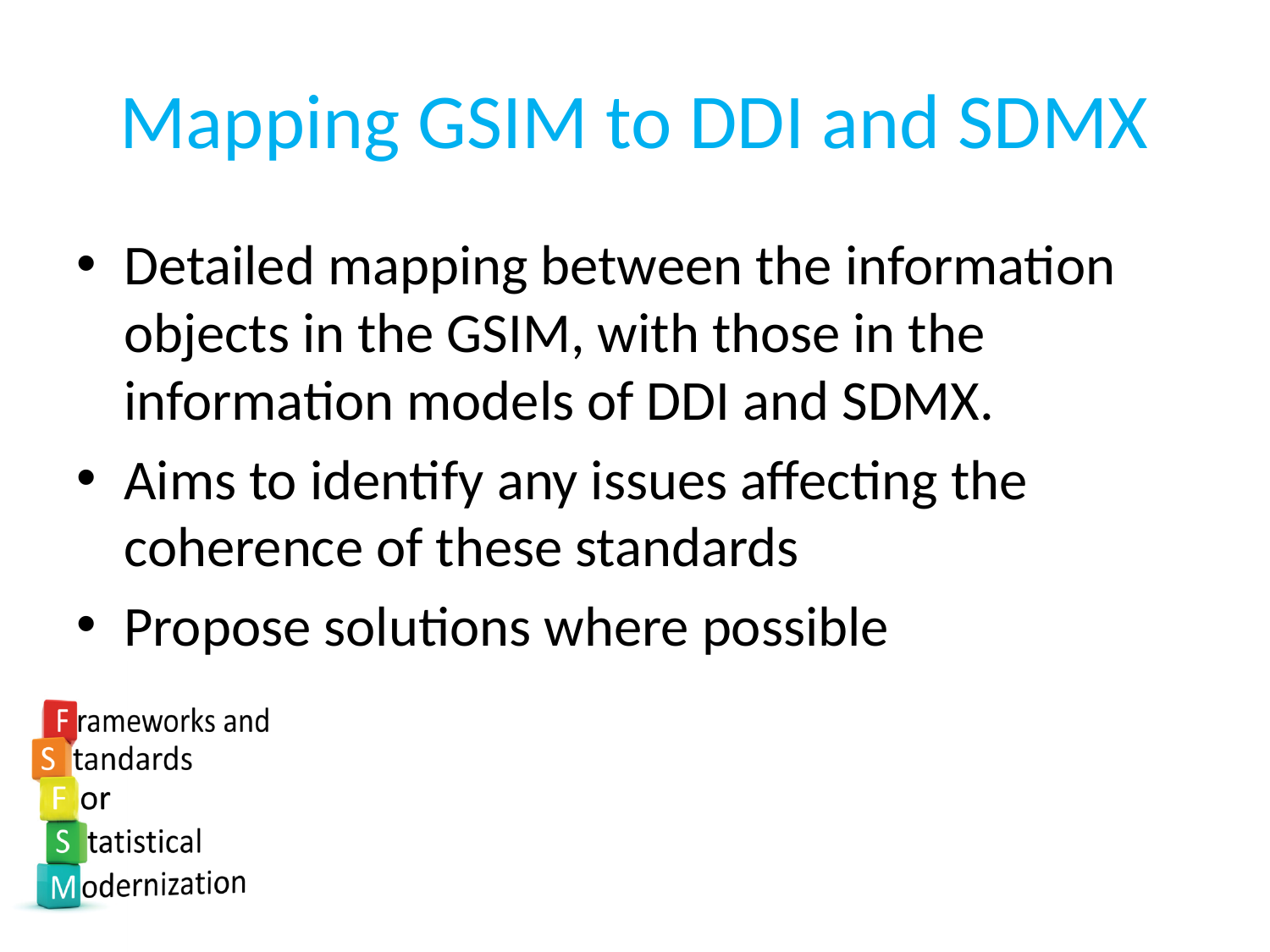

# Mapping GSIM to DDI and SDMX
Detailed mapping between the information objects in the GSIM, with those in the information models of DDI and SDMX.
Aims to identify any issues affecting the coherence of these standards
Propose solutions where possible